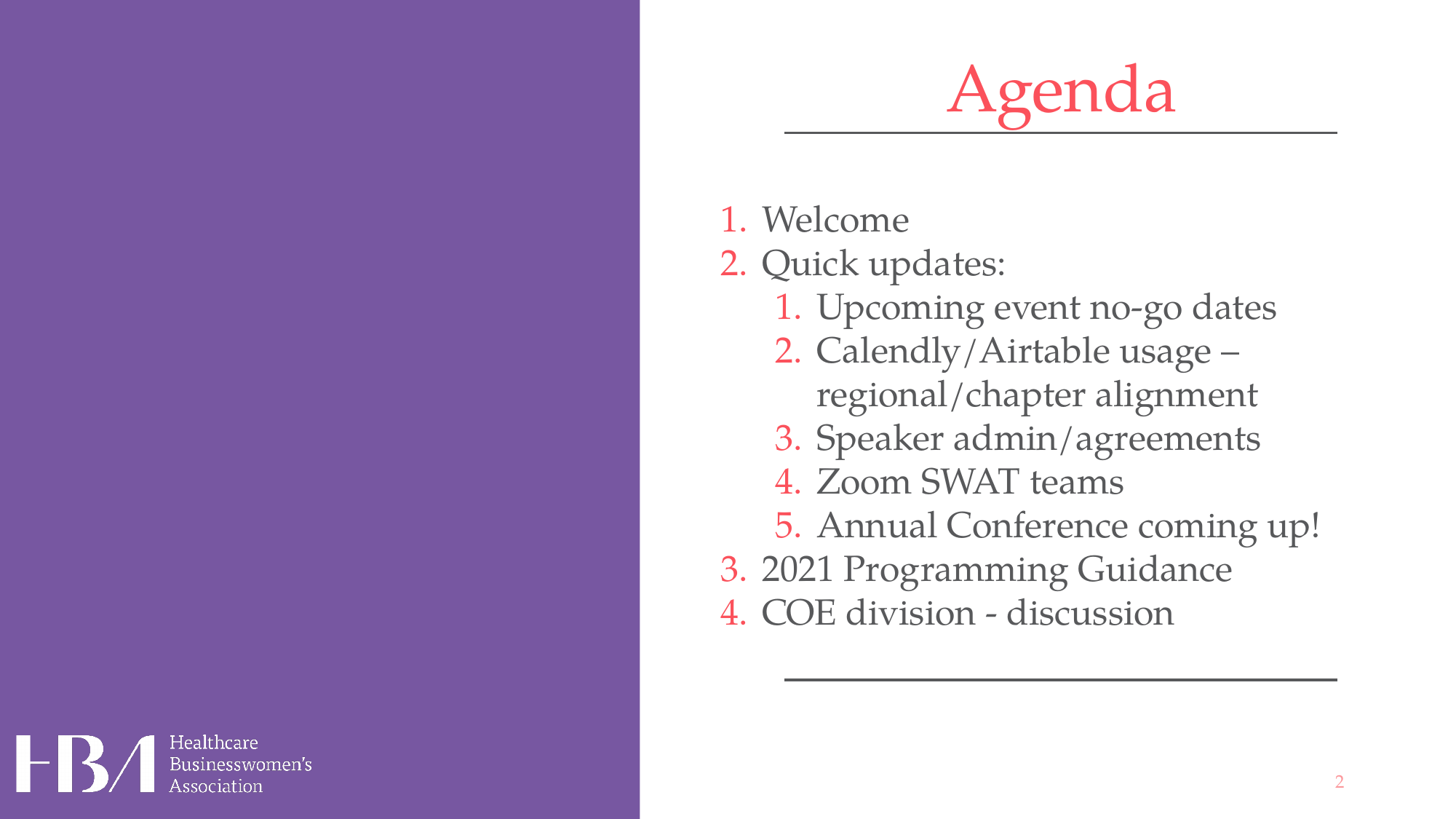

Agenda
Welcome
Quick updates:
Upcoming event no-go dates
Calendly/Airtable usage – regional/chapter alignment
Speaker admin/agreements
Zoom SWAT teams
Annual Conference coming up!
2021 Programming Guidance
COE division - discussion

2